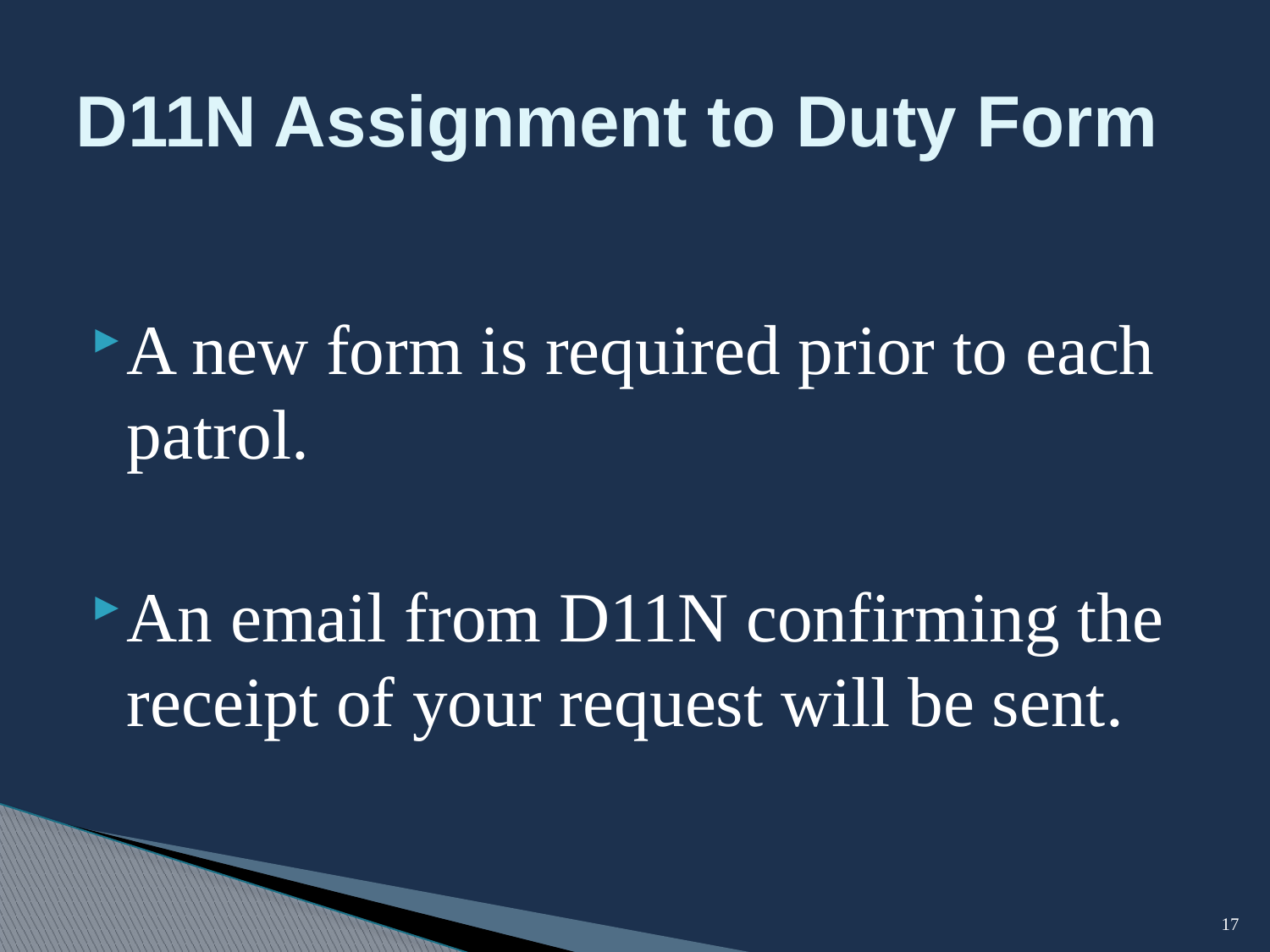

# D11N Assignment to Duty Form

A new form is required prior to each patrol.

An email from D11N confirming the receipt of your request will be sent.

17